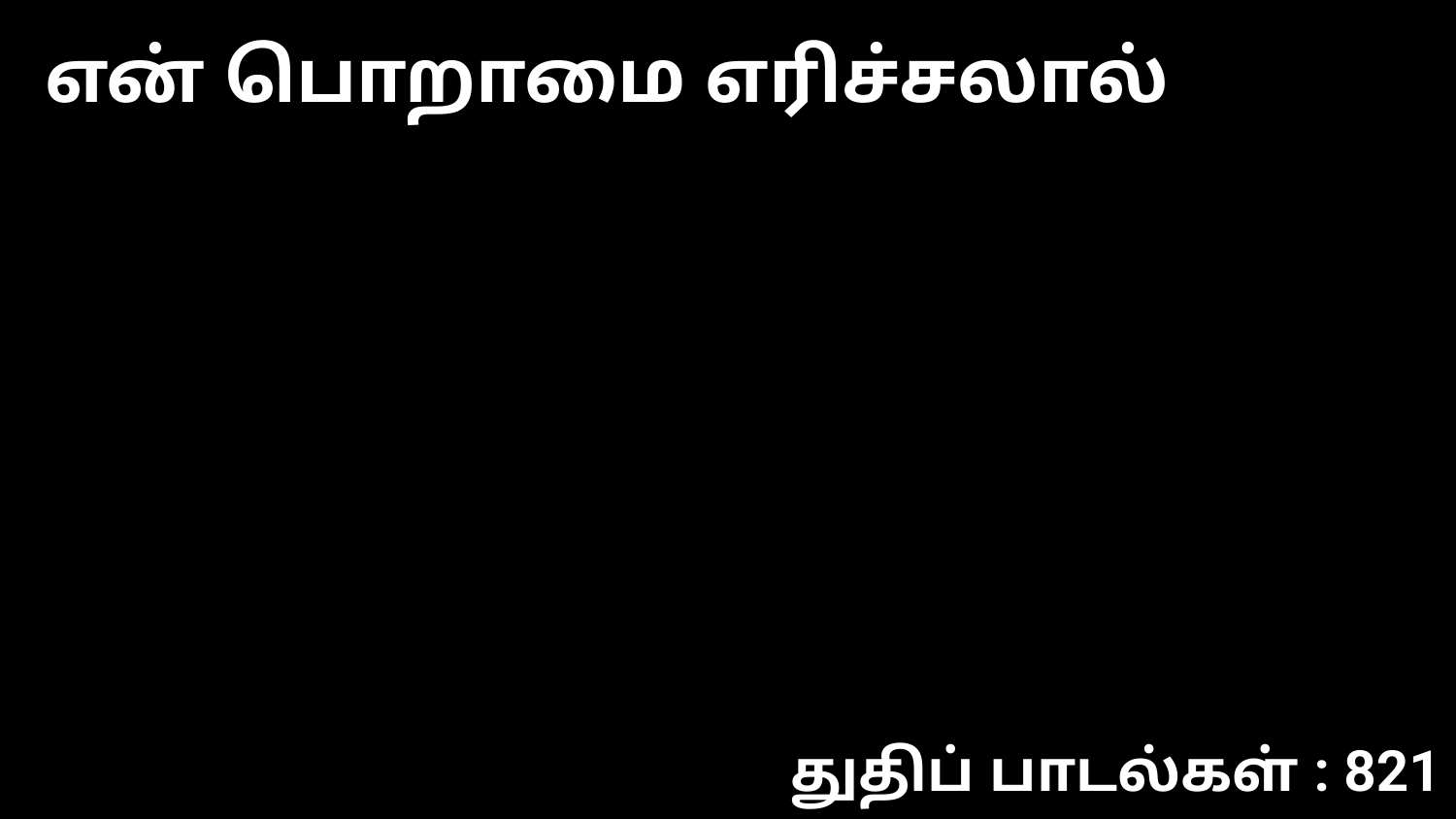

என் பொறாமை எரிச்சலால்
துதிப் பாடல்கள் : 821